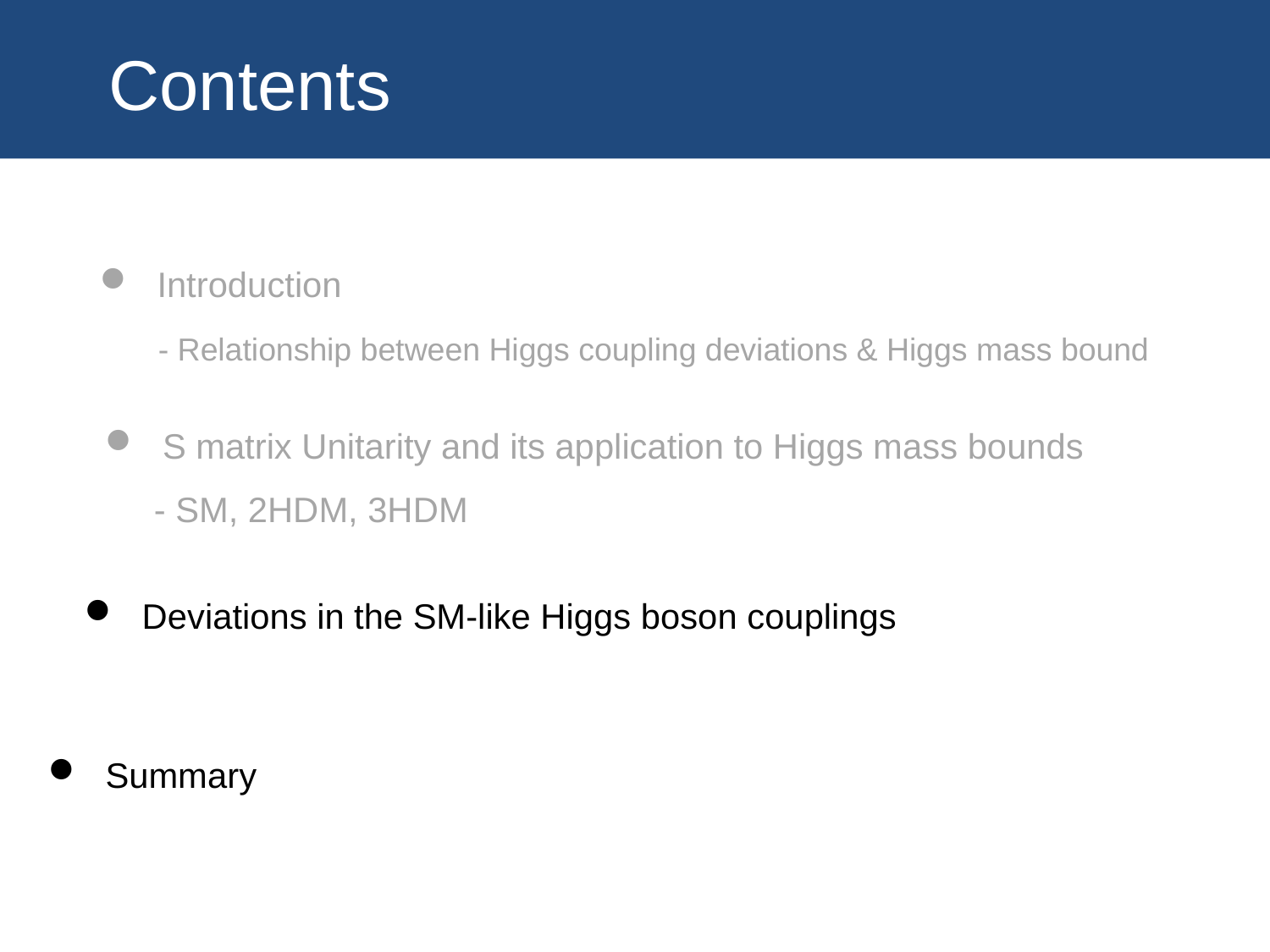

# Contents
 Introduction
      - Relationship between Higgs coupling deviations & Higgs mass bound
 S matrix Unitarity and its application to Higgs mass bounds
     - SM, 2HDM, 3HDM
 Deviations in the SM-like Higgs boson couplings
 Summary